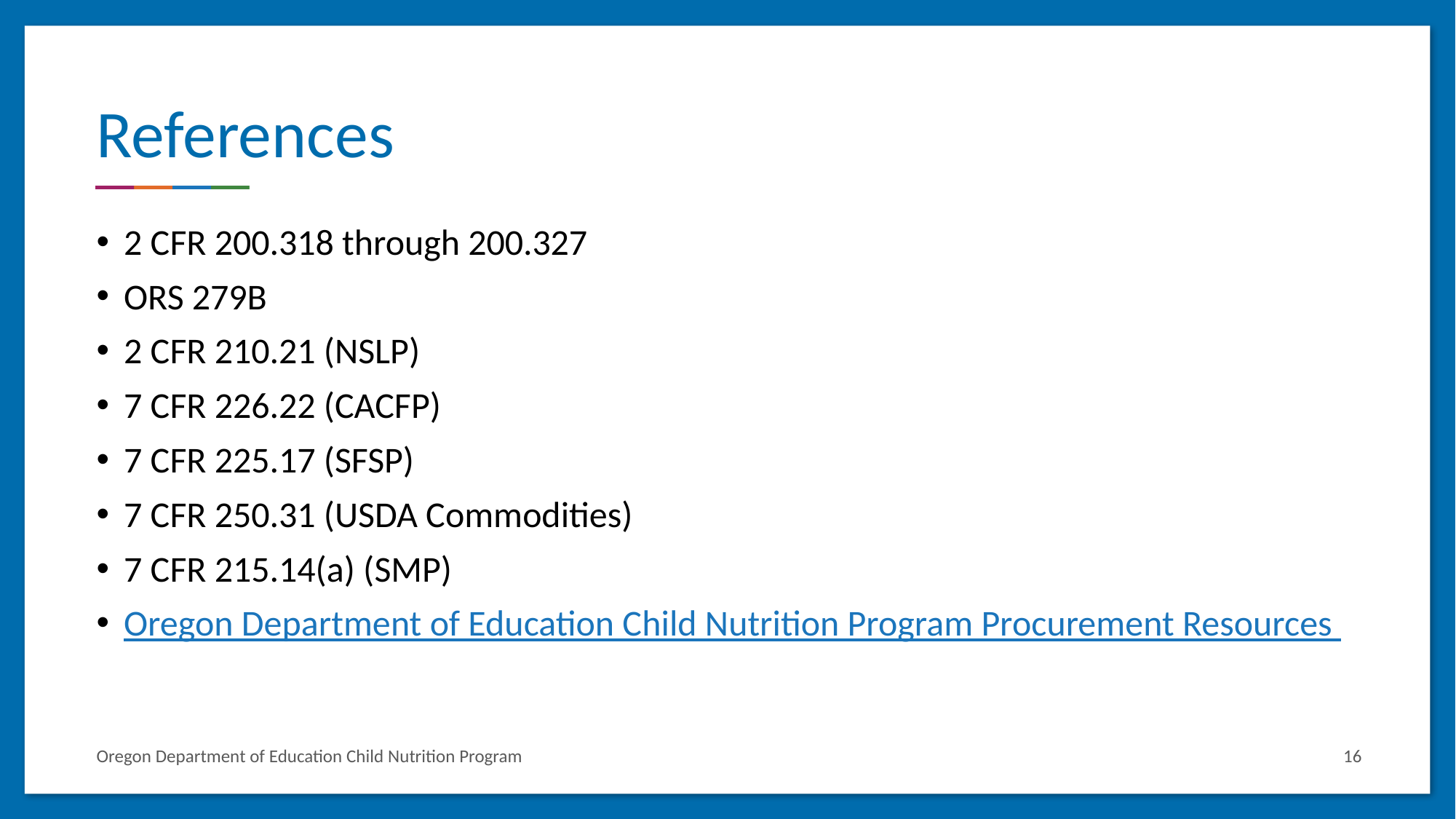

# References
2 CFR 200.318 through 200.327
ORS 279B
2 CFR 210.21 (NSLP)
7 CFR 226.22 (CACFP)
7 CFR 225.17 (SFSP)
7 CFR 250.31 (USDA Commodities)
7 CFR 215.14(a) (SMP)
Oregon Department of Education Child Nutrition Program Procurement Resources
Oregon Department of Education Child Nutrition Program
16